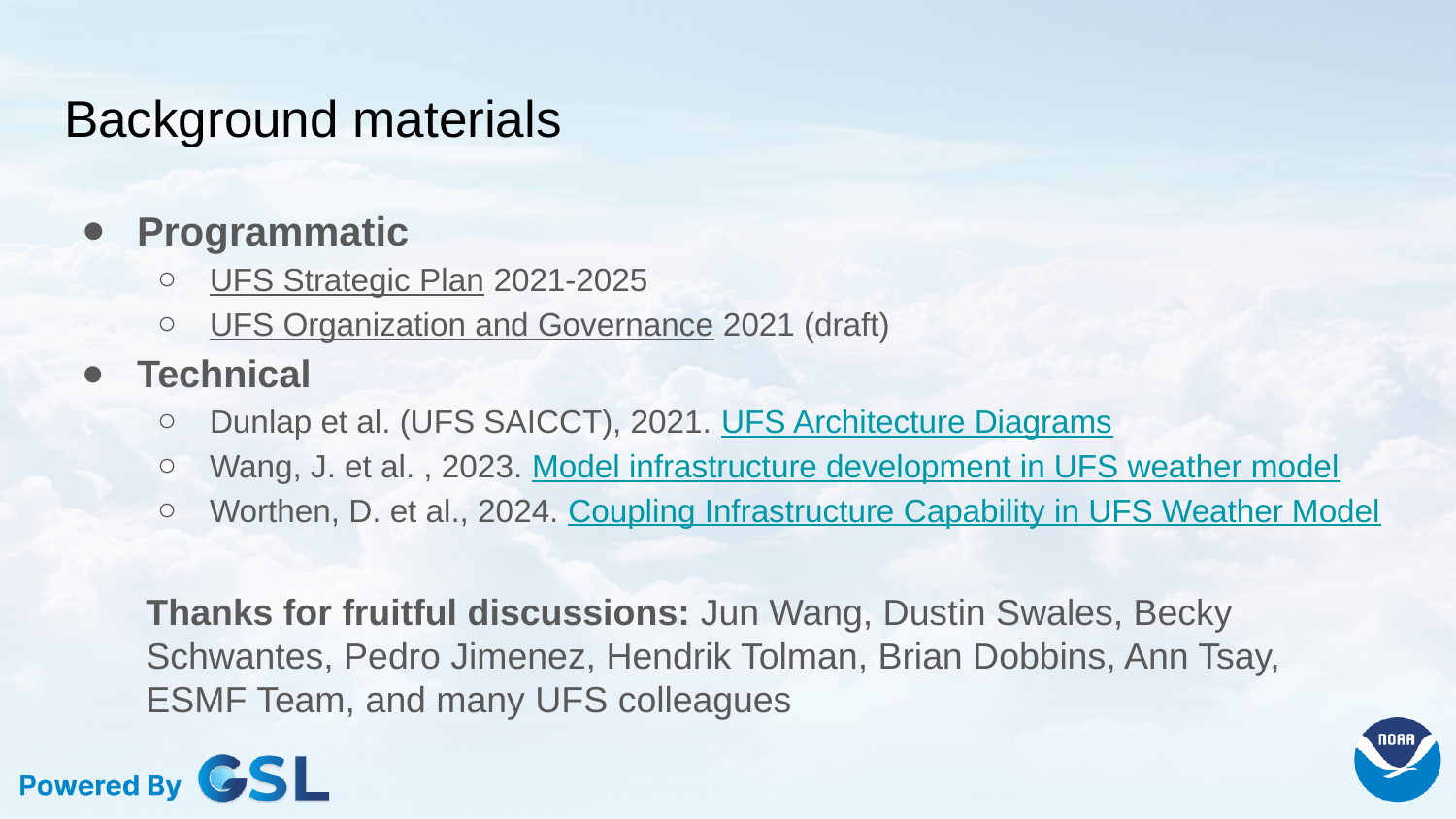

# Background materials
Programmatic
UFS Strategic Plan 2021-2025
UFS Organization and Governance 2021 (draft)
Technical
Dunlap et al. (UFS SAICCT), 2021. UFS Architecture Diagrams
Wang, J. et al. , 2023. Model infrastructure development in UFS weather model
Worthen, D. et al., 2024. Coupling Infrastructure Capability in UFS Weather Model
Thanks for fruitful discussions: Jun Wang, Dustin Swales, Becky Schwantes, Pedro Jimenez, Hendrik Tolman, Brian Dobbins, Ann Tsay, ESMF Team, and many UFS colleagues